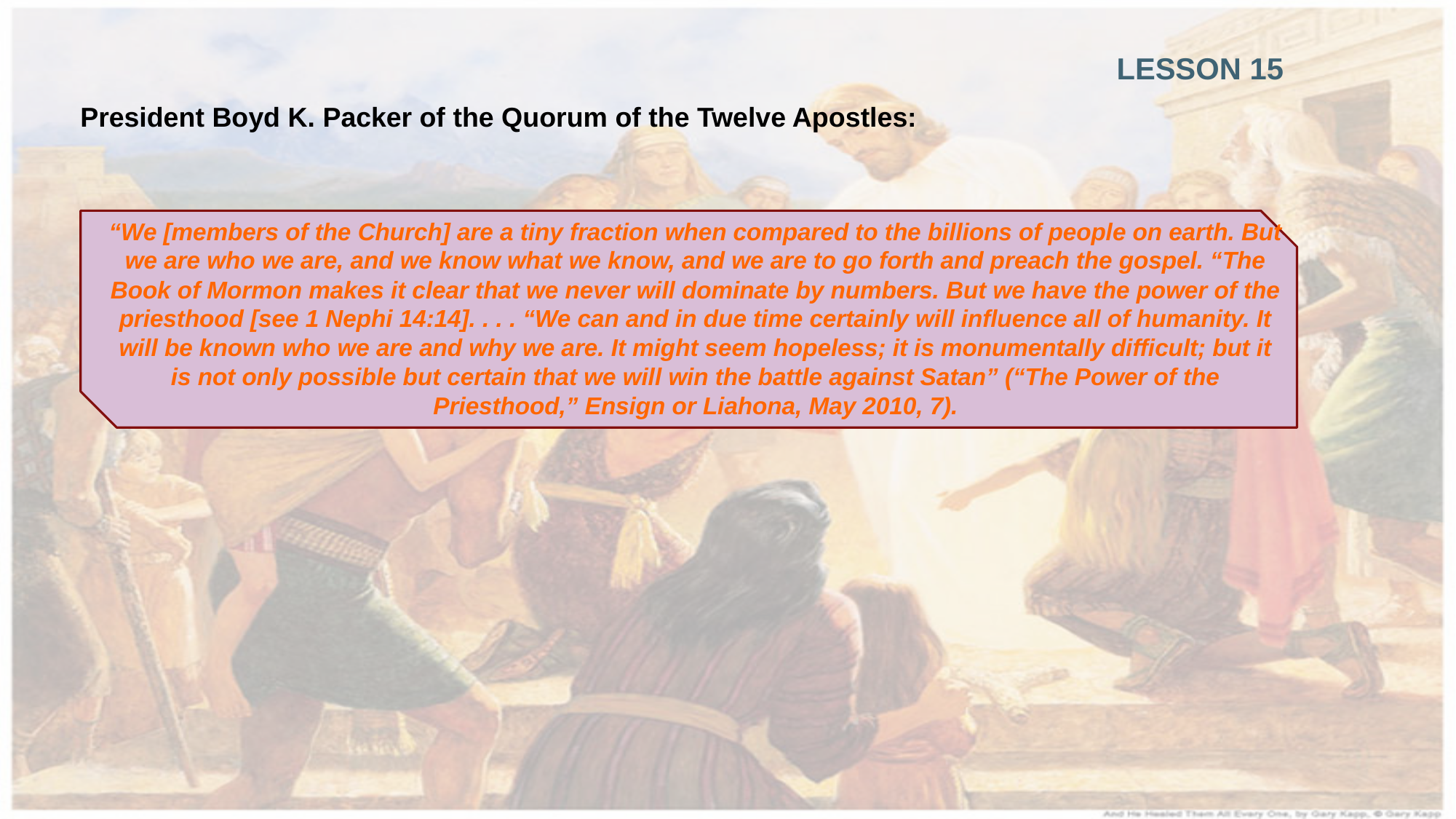

God’s kingdom will triumph in the last days.
LESSON 15
President Boyd K. Packer of the Quorum of the Twelve Apostles:

“We [members of the Church] are a tiny fraction when compared to the billions of people on earth. But we are who we are, and we know what we know, and we are to go forth and preach the gospel. “The Book of Mormon makes it clear that we never will dominate by numbers. But we have the power of the priesthood [see 1 Nephi 14:14]. . . . “We can and in due time certainly will influence all of humanity. It will be known who we are and why we are. It might seem hopeless; it is monumentally difficult; but it is not only possible but certain that we will win the battle against Satan” (“The Power of the Priesthood,” Ensign or Liahona, May 2010, 7).